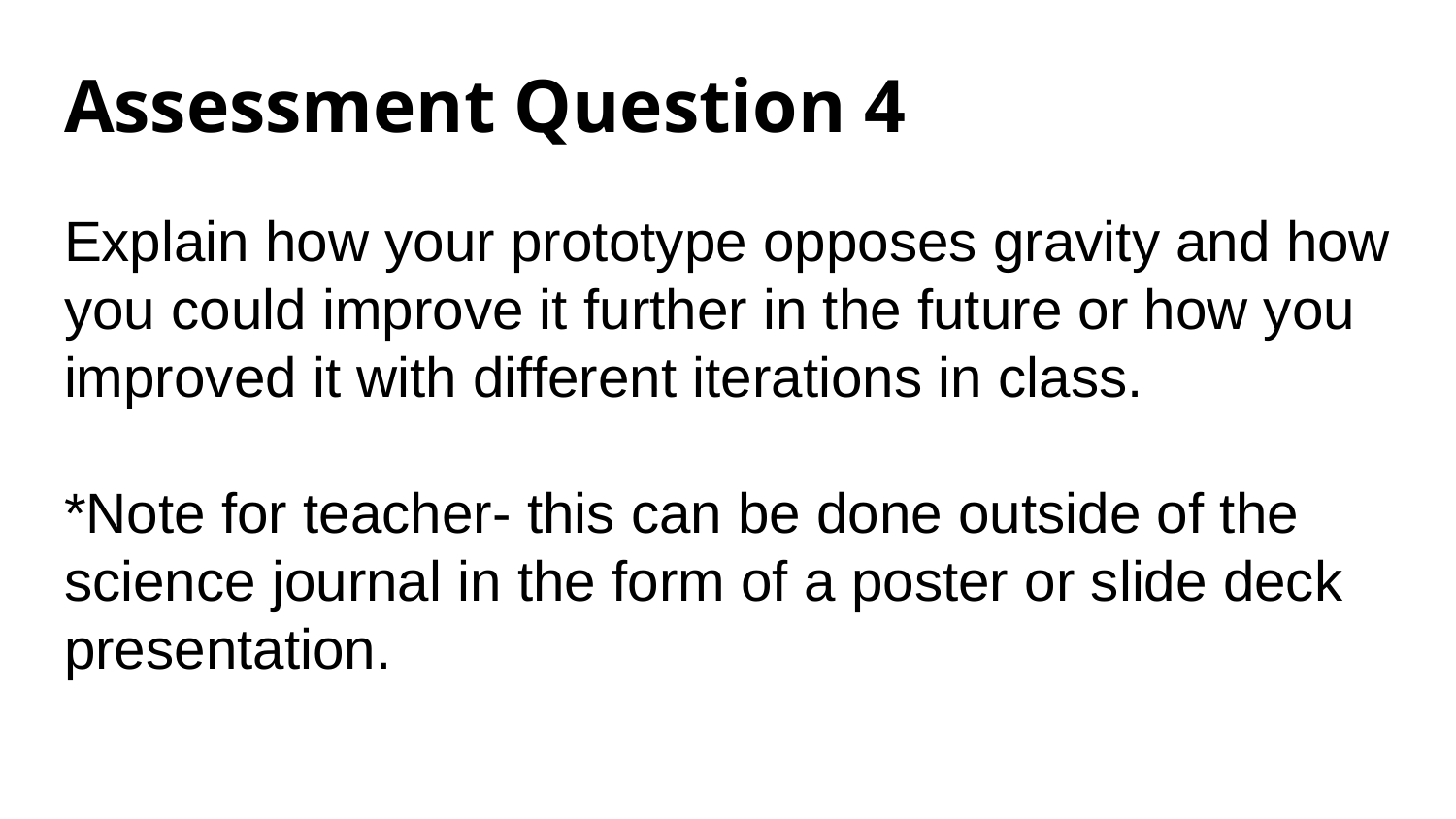

# Assessment Question 4 Explain how your prototype opposes gravity and how you could improve it further in the future or how you improved it with different iterations in class.

*Note for teacher- this can be done outside of the science journal in the form of a poster or slide deck presentation.
#9fcc3b
#8d64aa
#f8a81b